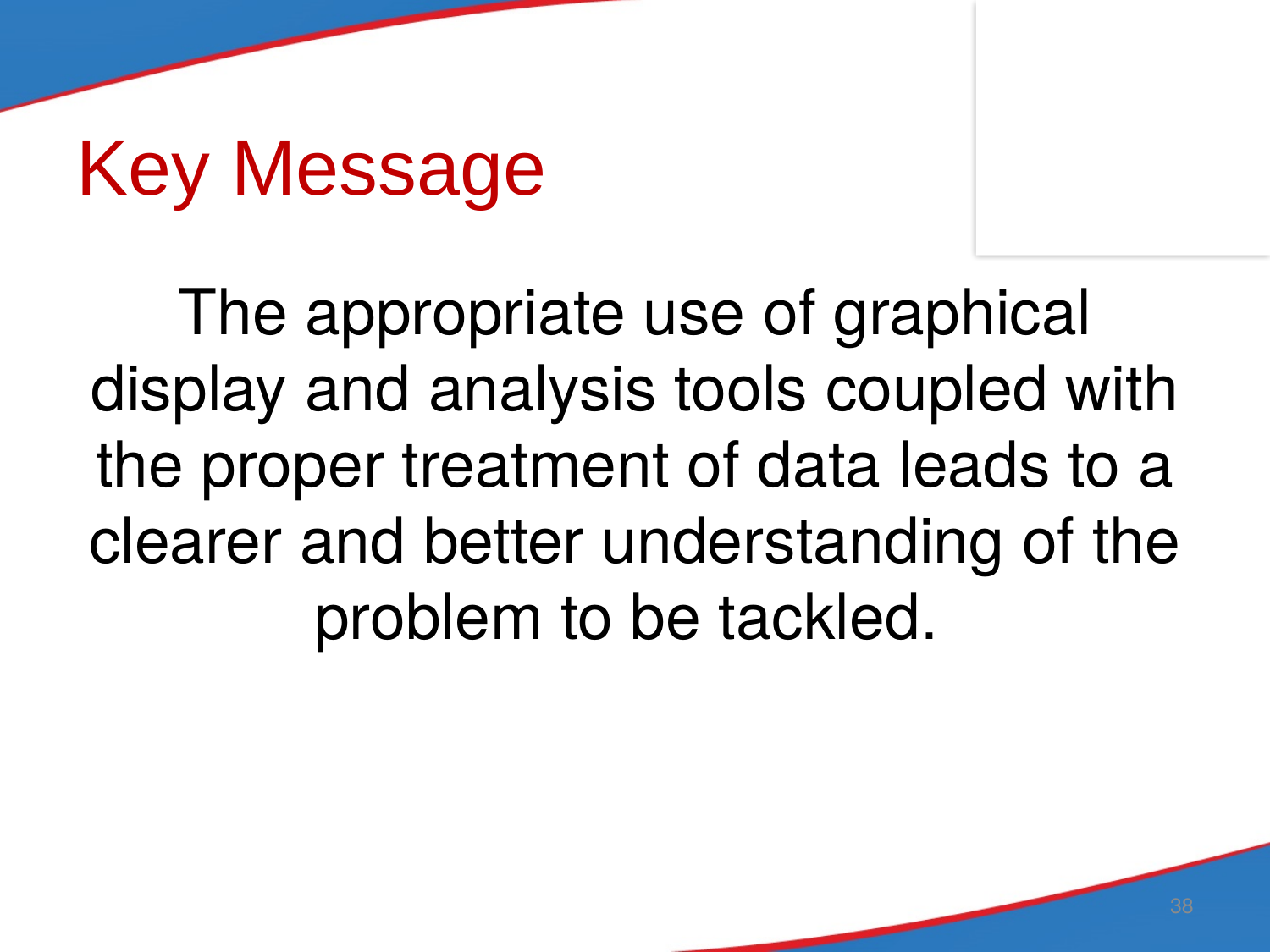

# Key Message
The appropriate use of graphical display and analysis tools coupled with the proper treatment of data leads to a clearer and better understanding of the problem to be tackled.
38